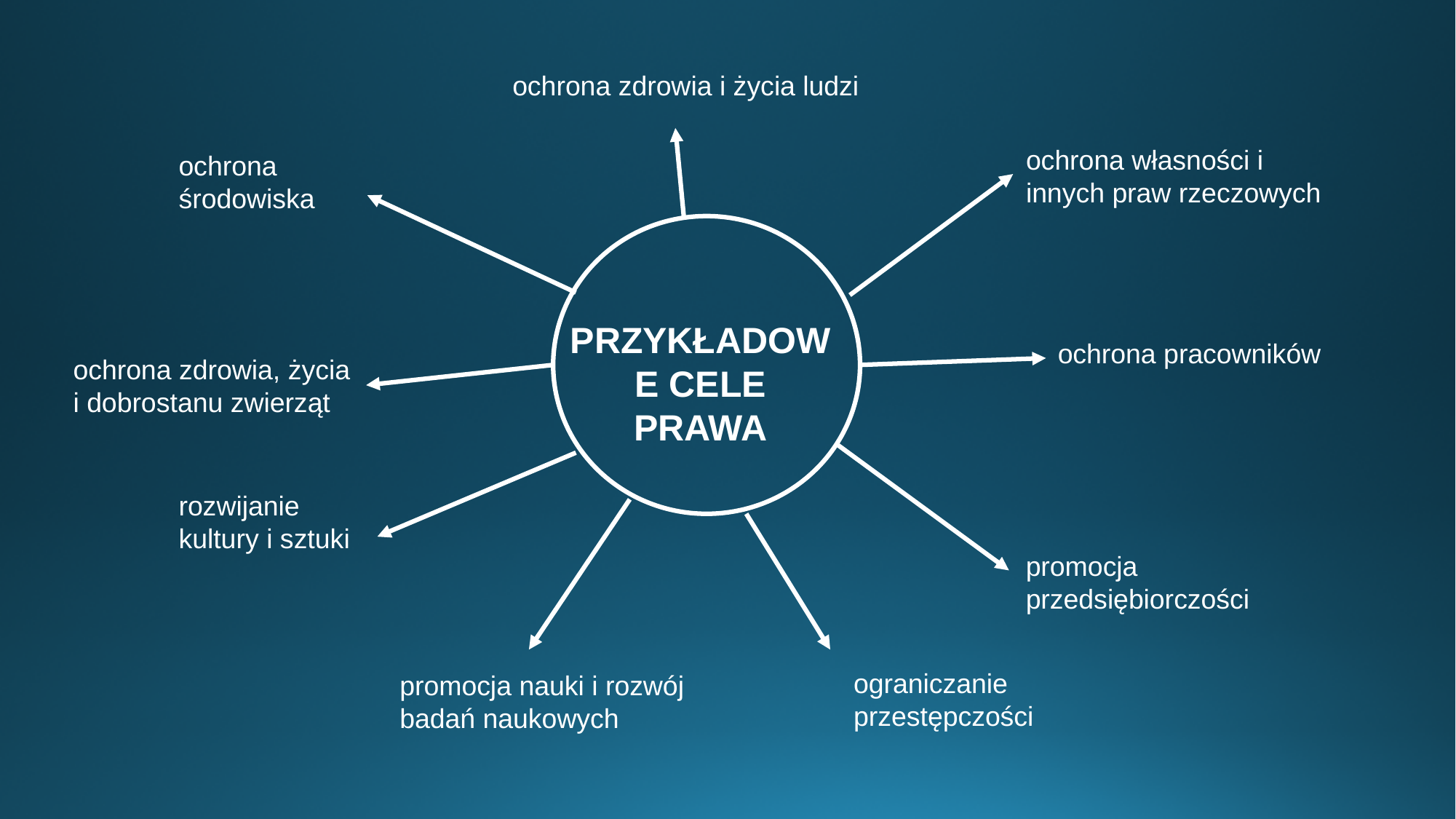

ochrona zdrowia i życia ludzi
ochrona własności i innych praw rzeczowych
ochrona środowiska

PRZYKŁADOWE CELE PRAWA
ochrona pracowników
ochrona zdrowia, życia i dobrostanu zwierząt
rozwijanie kultury i sztuki
promocja przedsiębiorczości
ograniczanie przestępczości
promocja nauki i rozwój badań naukowych